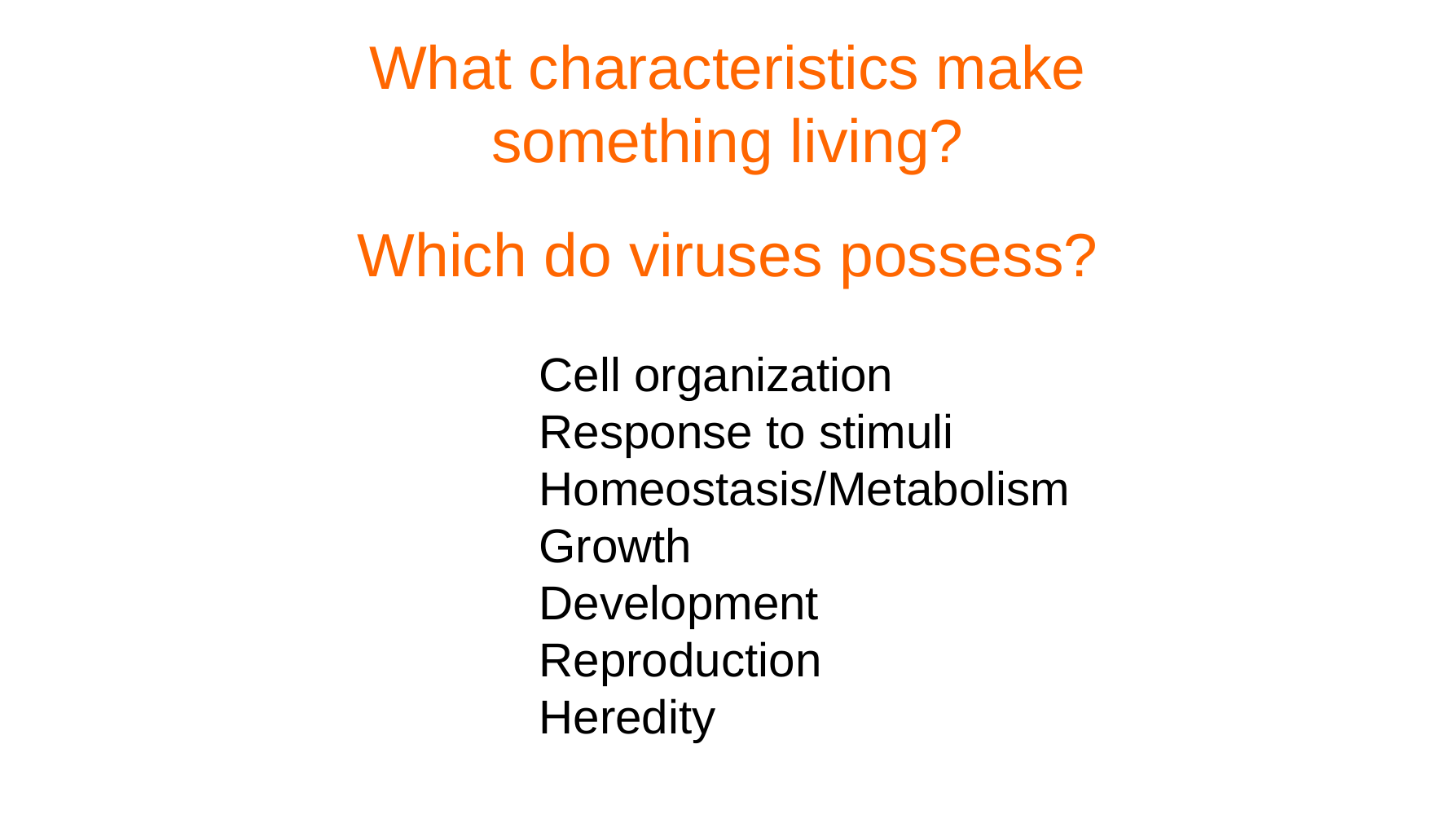

What characteristics make something living?

Which do viruses possess?
Cell organization
Response to stimuli
Homeostasis/Metabolism
Growth
Development
Reproduction
Heredity